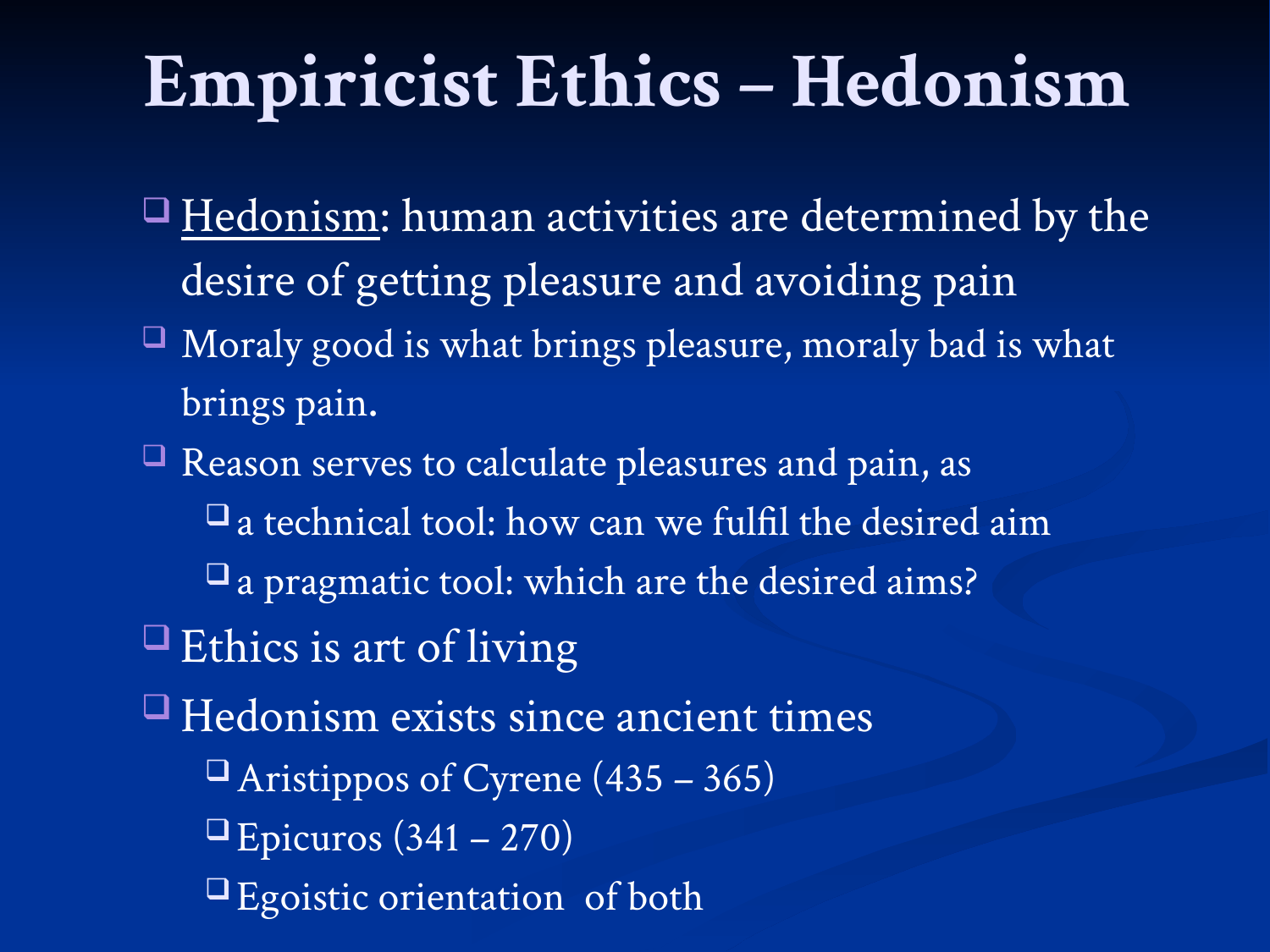

# Empiricist Ethics – Hedonism
Hedonism: human activities are determined by the desire of getting pleasure and avoiding pain
Moraly good is what brings pleasure, moraly bad is what brings pain.
Reason serves to calculate pleasures and pain, as
a technical tool: how can we fulfil the desired aim
a pragmatic tool: which are the desired aims?
Ethics is art of living
Hedonism exists since ancient times
Aristippos of Cyrene (435 – 365)
Epicuros (341 – 270)
Egoistic orientation  of both